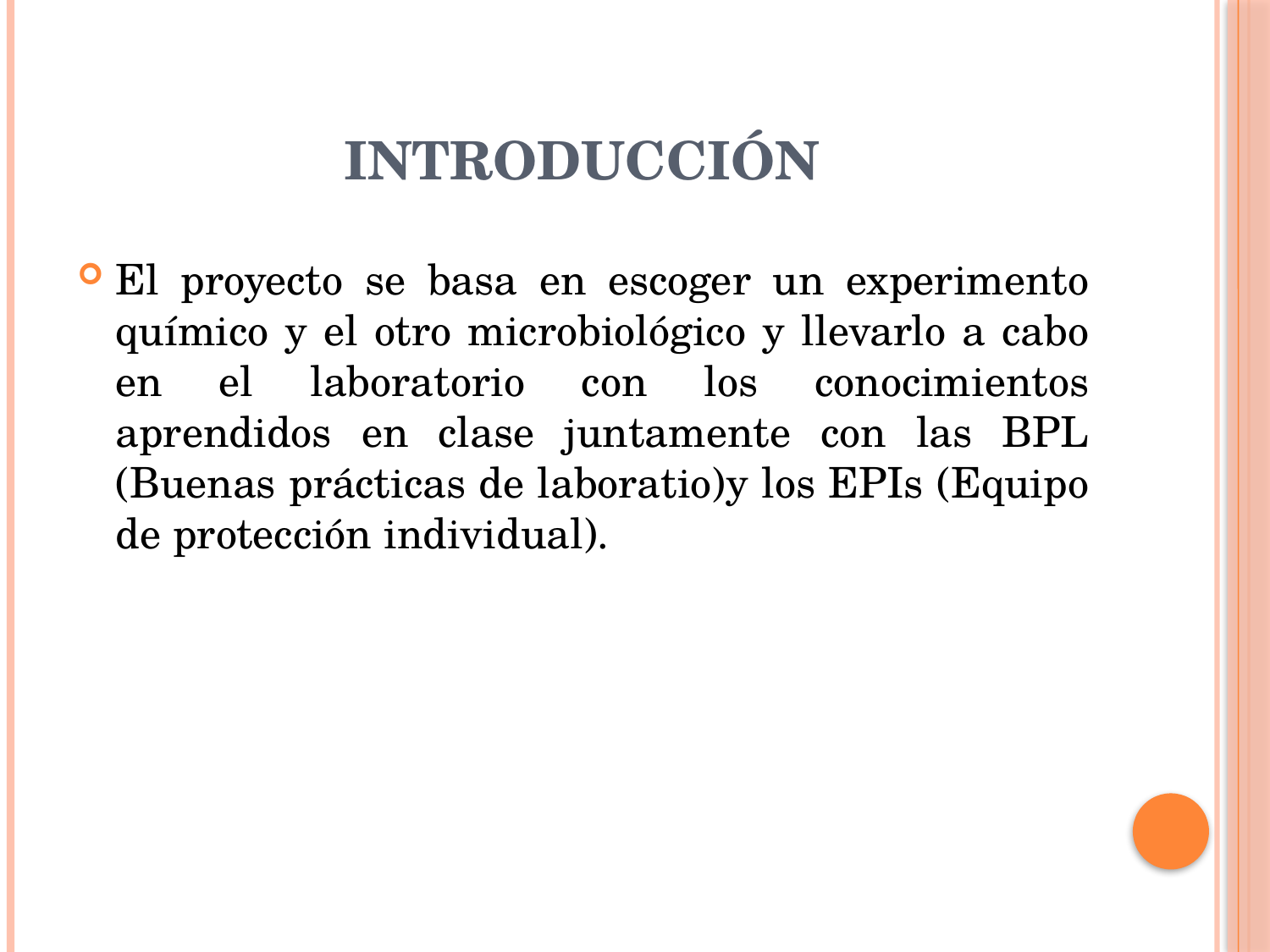

# introducción
El proyecto se basa en escoger un experimento químico y el otro microbiológico y llevarlo a cabo en el laboratorio con los conocimientos aprendidos en clase juntamente con las BPL (Buenas prácticas de laboratio)y los EPIs (Equipo de protección individual).